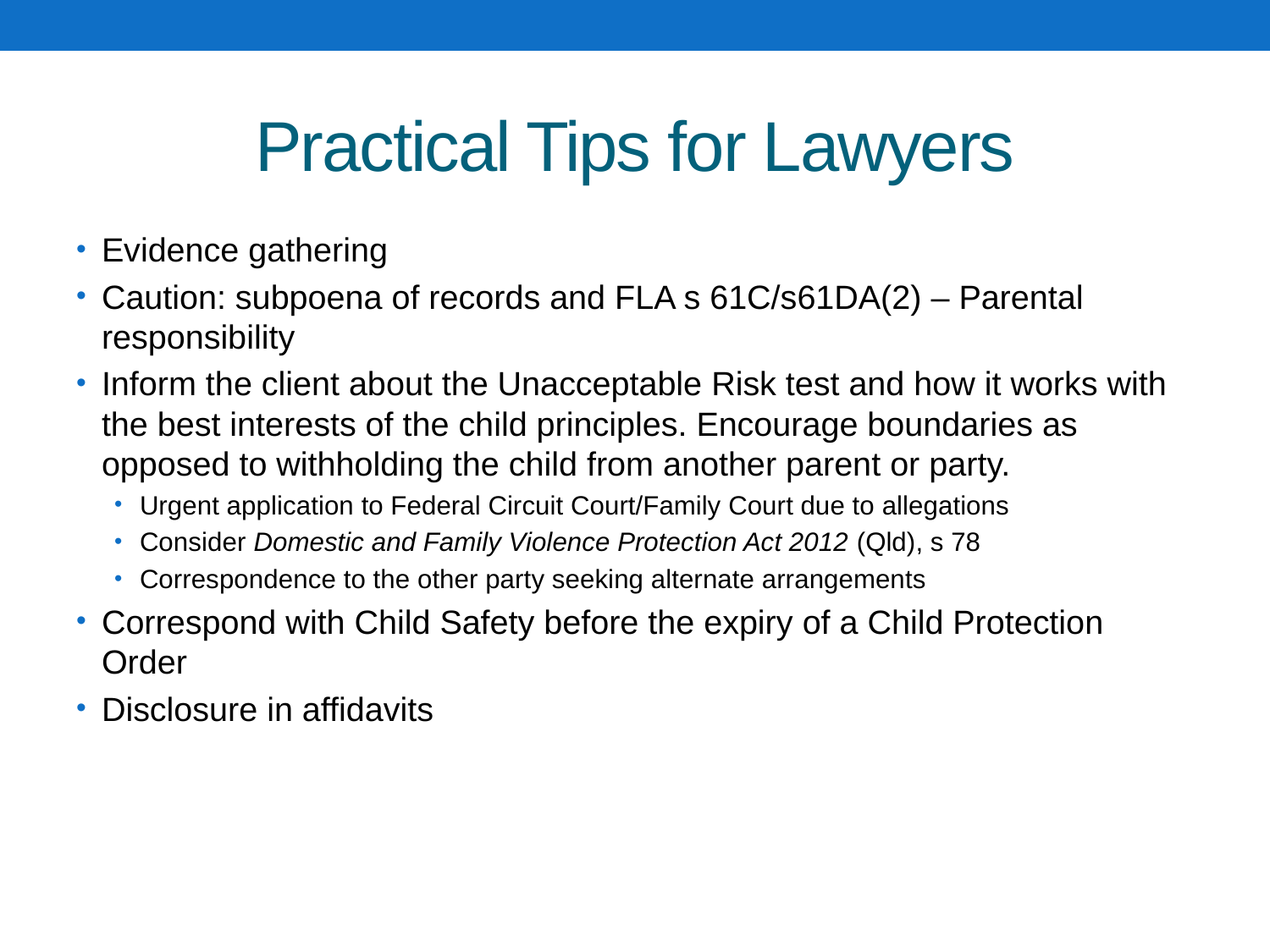

# Practical Tips for Lawyers
Evidence gathering
Caution: subpoena of records and FLA s 61C/s61DA(2) – Parental responsibility
Inform the client about the Unacceptable Risk test and how it works with the best interests of the child principles. Encourage boundaries as opposed to withholding the child from another parent or party.
Urgent application to Federal Circuit Court/Family Court due to allegations
Consider Domestic and Family Violence Protection Act 2012 (Qld), s 78
Correspondence to the other party seeking alternate arrangements
Correspond with Child Safety before the expiry of a Child Protection Order
Disclosure in affidavits